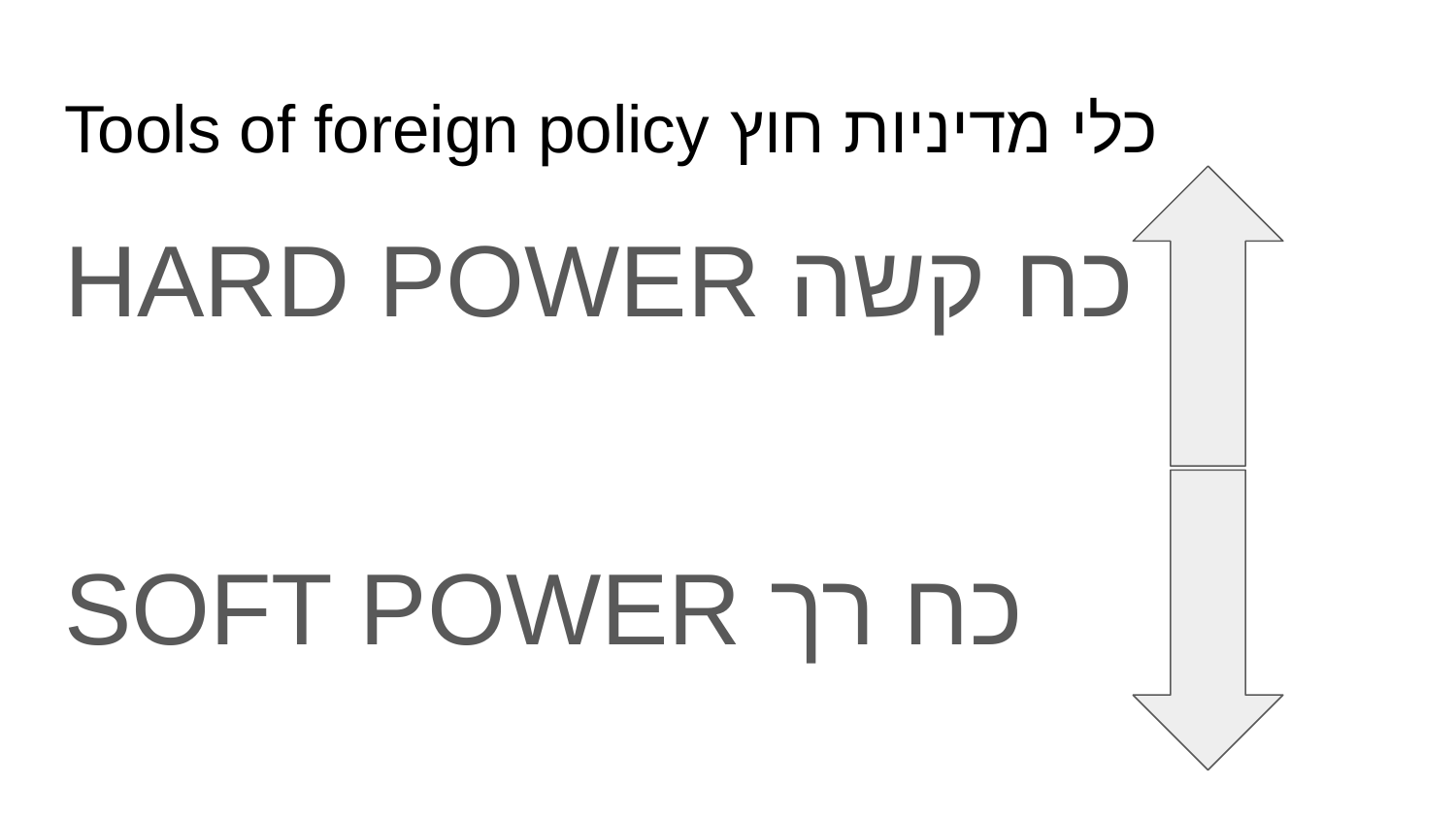

# Tools of foreign policy כלי מדיניות חוץ

HARD POWER כח קשה

SOFT POWER כח רך